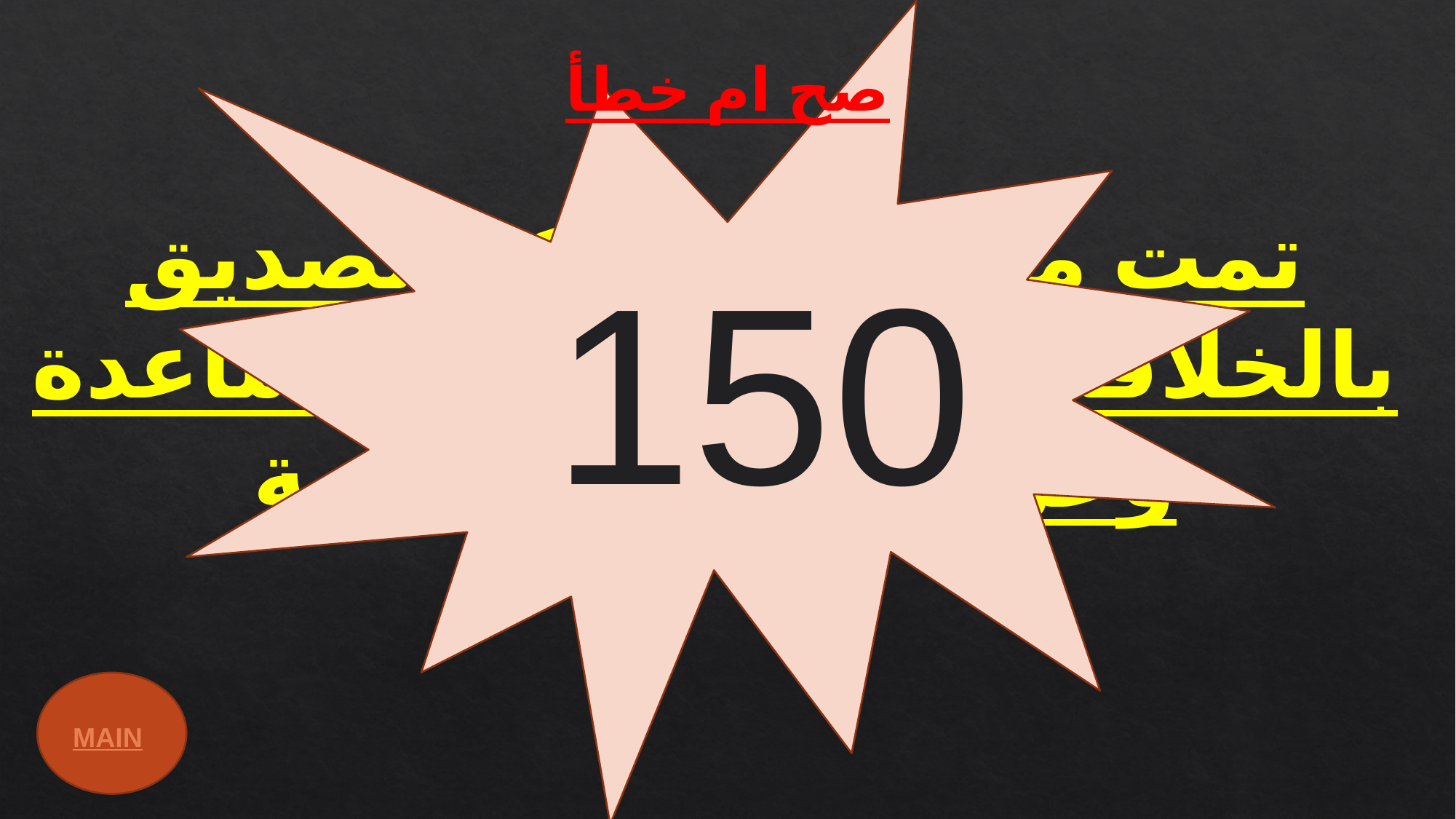

صح ام خطأ
تمت مبايعة ابي بكر الصديق بالخلافة في سقيفة بني ساعدة وعرفت بالبيعة العامة
150
(     )
X

MAIN